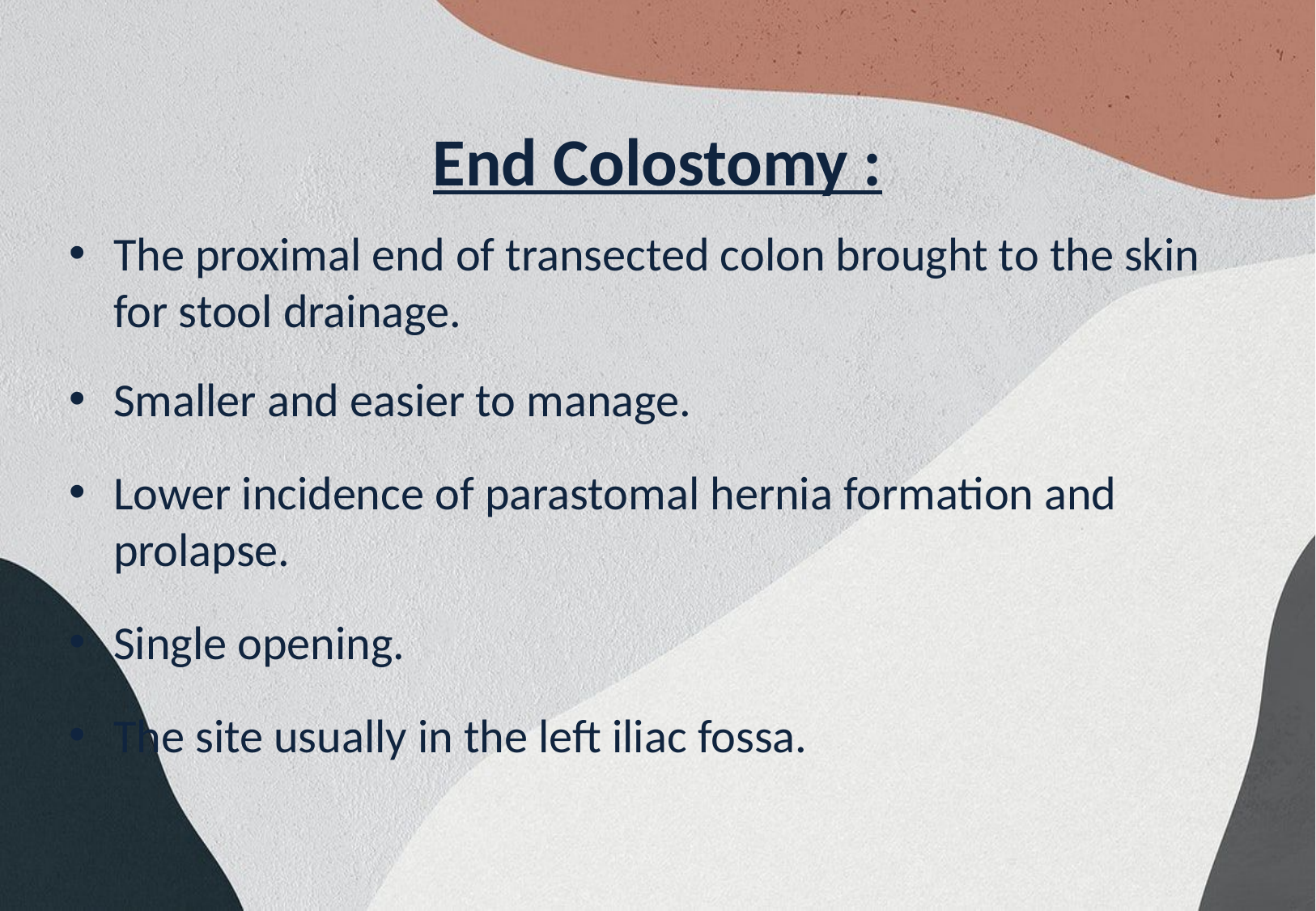

End Colostomy :

The proximal end of transected colon brought to the skin for stool drainage.

Smaller and easier to manage.

Lower incidence of parastomal hernia formation and prolapse.

Single opening.

The site usually in the left iliac fossa.